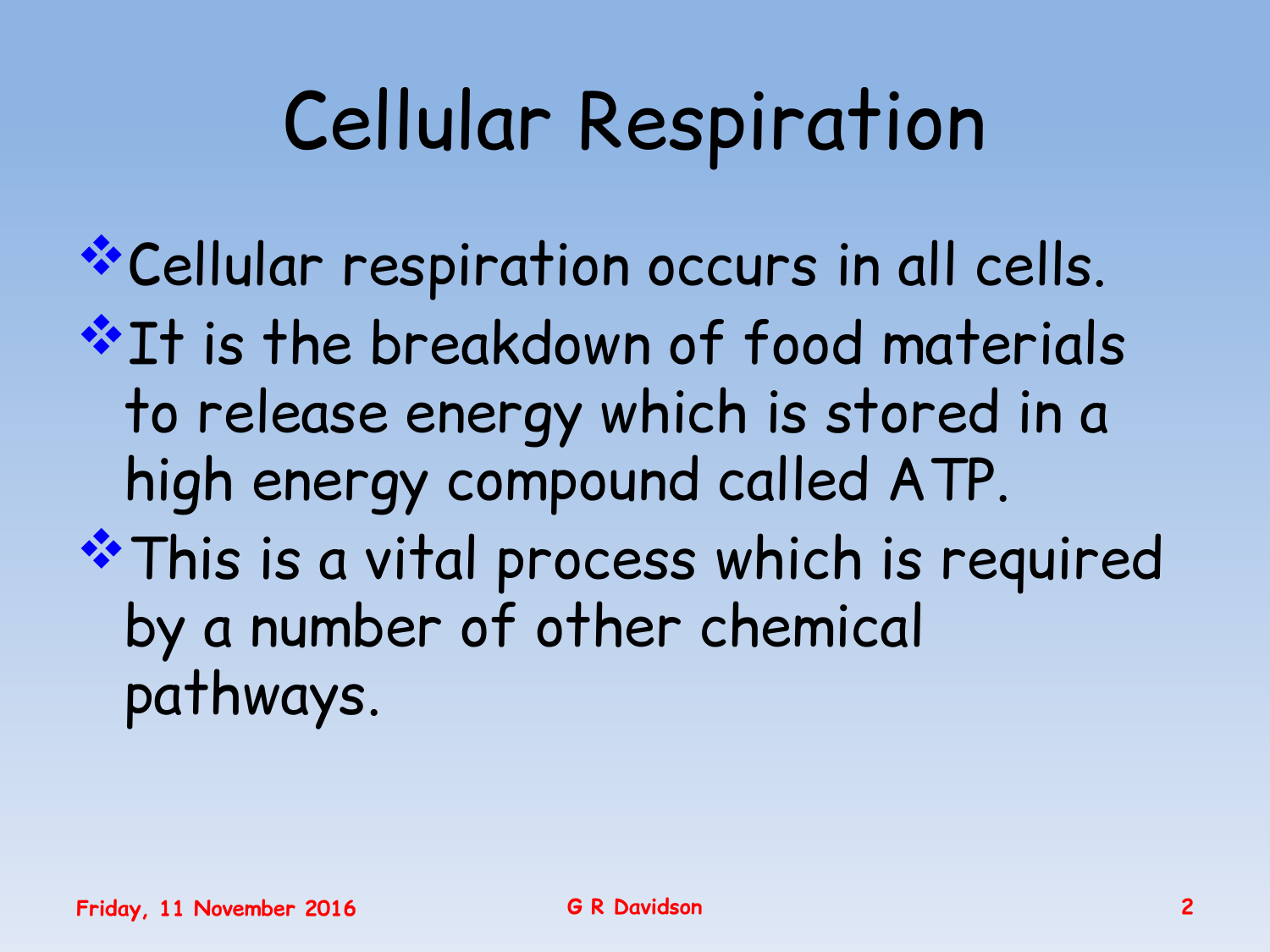

# Cellular Respiration
Cellular respiration occurs in all cells.
It is the breakdown of food materials to release energy which is stored in a high energy compound called ATP.
This is a vital process which is required by a number of other chemical pathways.
Friday, 11 November 2016
G R Davidson
2